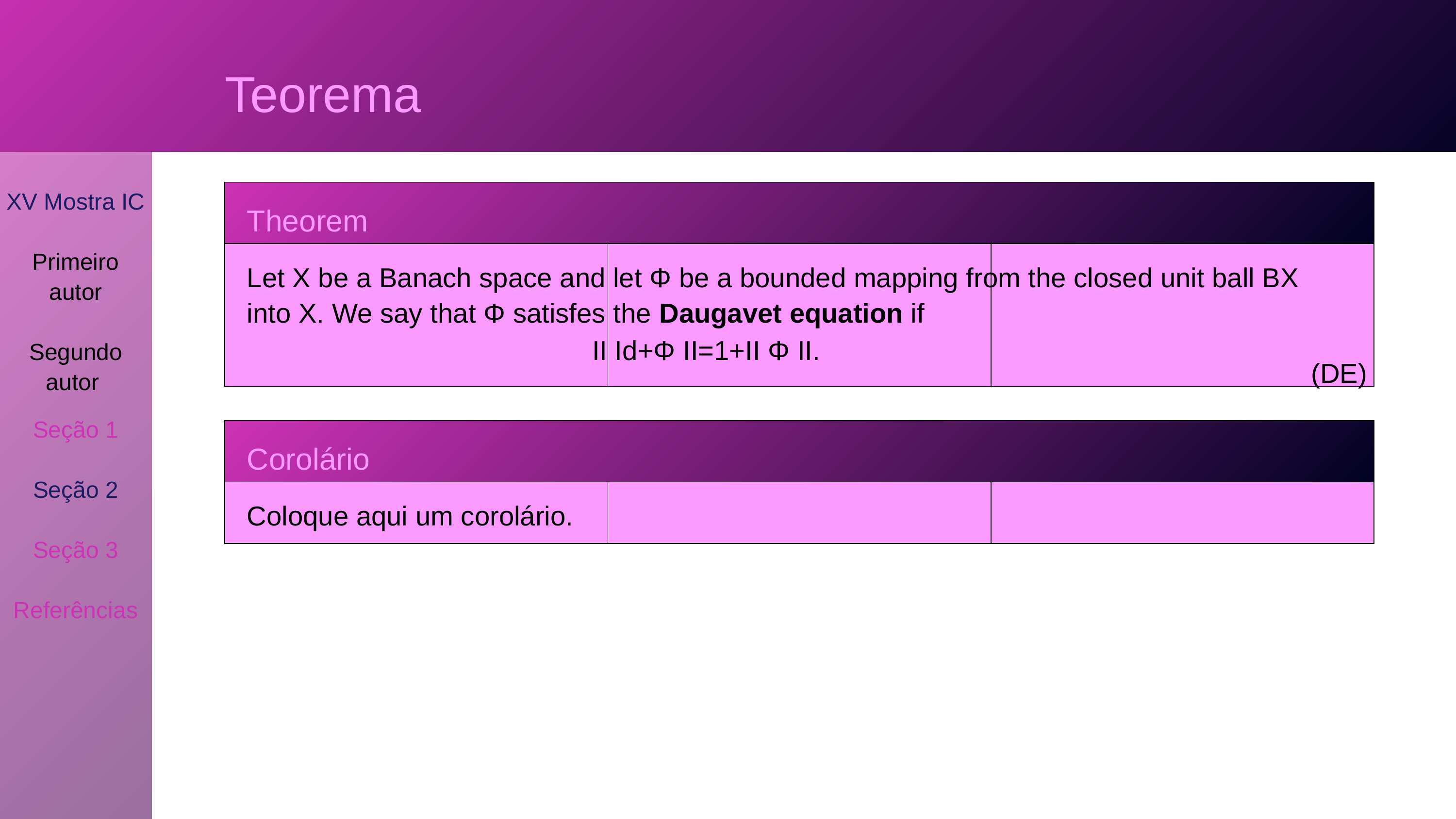

Teorema
|  |  |  |
| --- | --- | --- |
|  |  |  |
XV Mostra IC

Primeiro
autor

Segundo autor
Theorem
Let X be a Banach space and let Φ be a bounded mapping from the closed unit ball BX into X. We say that Φ satisfes the Daugavet equation if
II Id+Φ II=1+II Φ II.
(DE)
Seção 1

Seção 2

Seção 3

Referências
|  |  |  |
| --- | --- | --- |
|  |  |  |
Corolário
Coloque aqui um corolário.